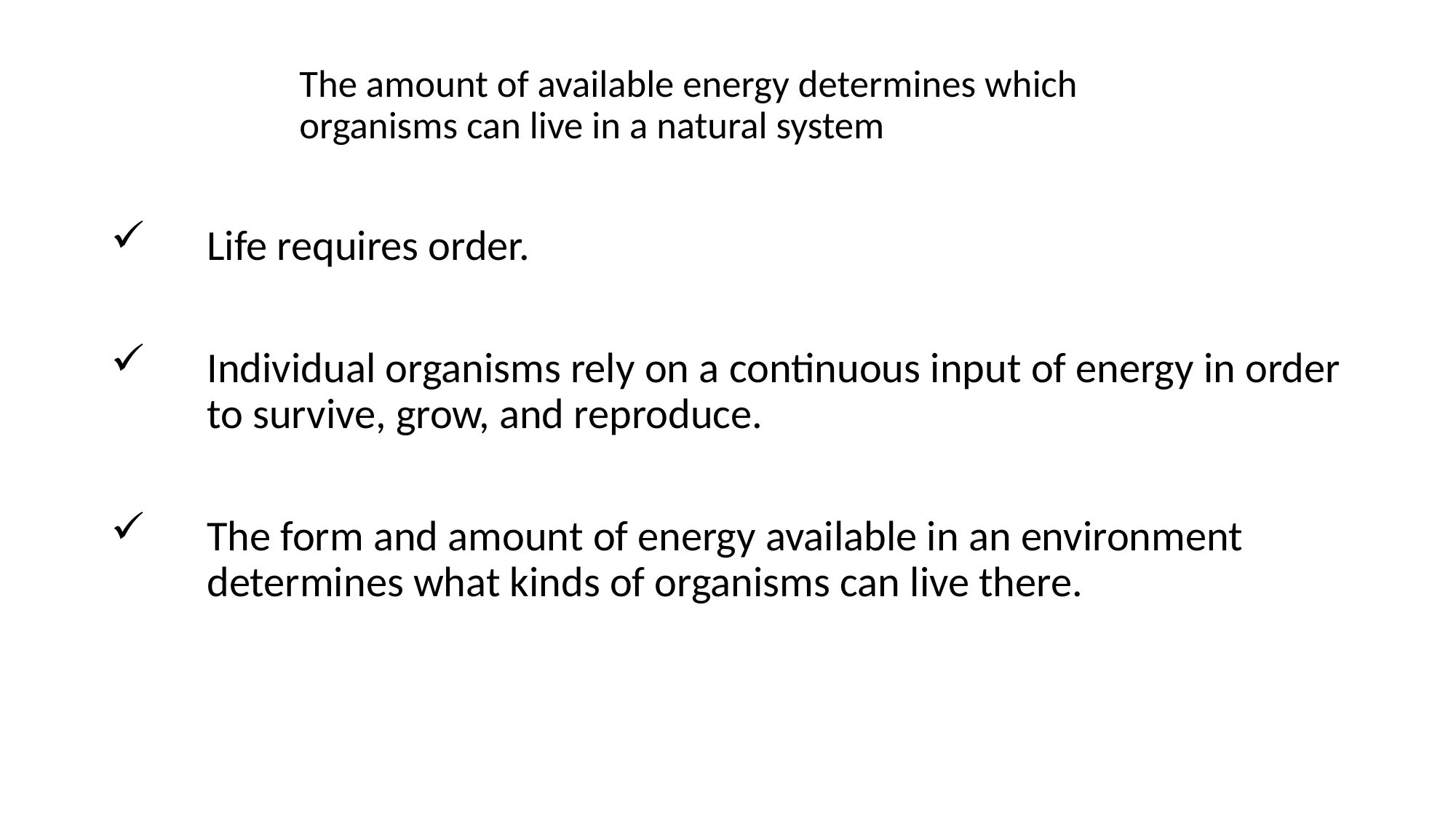

The amount of available energy determines which organisms can live in a natural system
# Energy conversions underlie all ecological processes
Life requires order.

Individual organisms rely on a continuous input of energy in order to survive, grow, and reproduce.

The form and amount of energy available in an environment determines what kinds of organisms can live there.